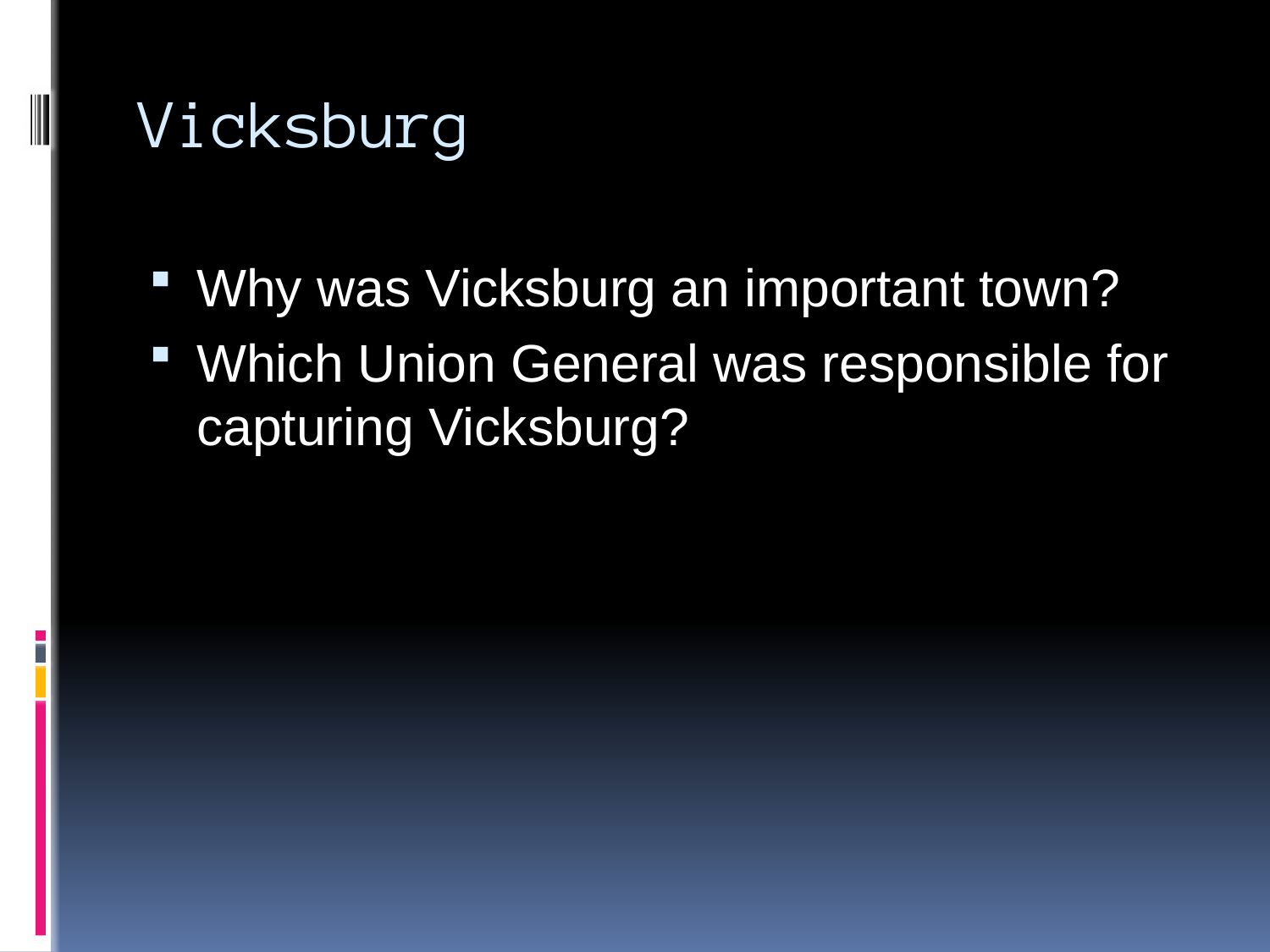

# Vicksburg
Why was Vicksburg an important town?
Which Union General was responsible for capturing Vicksburg?